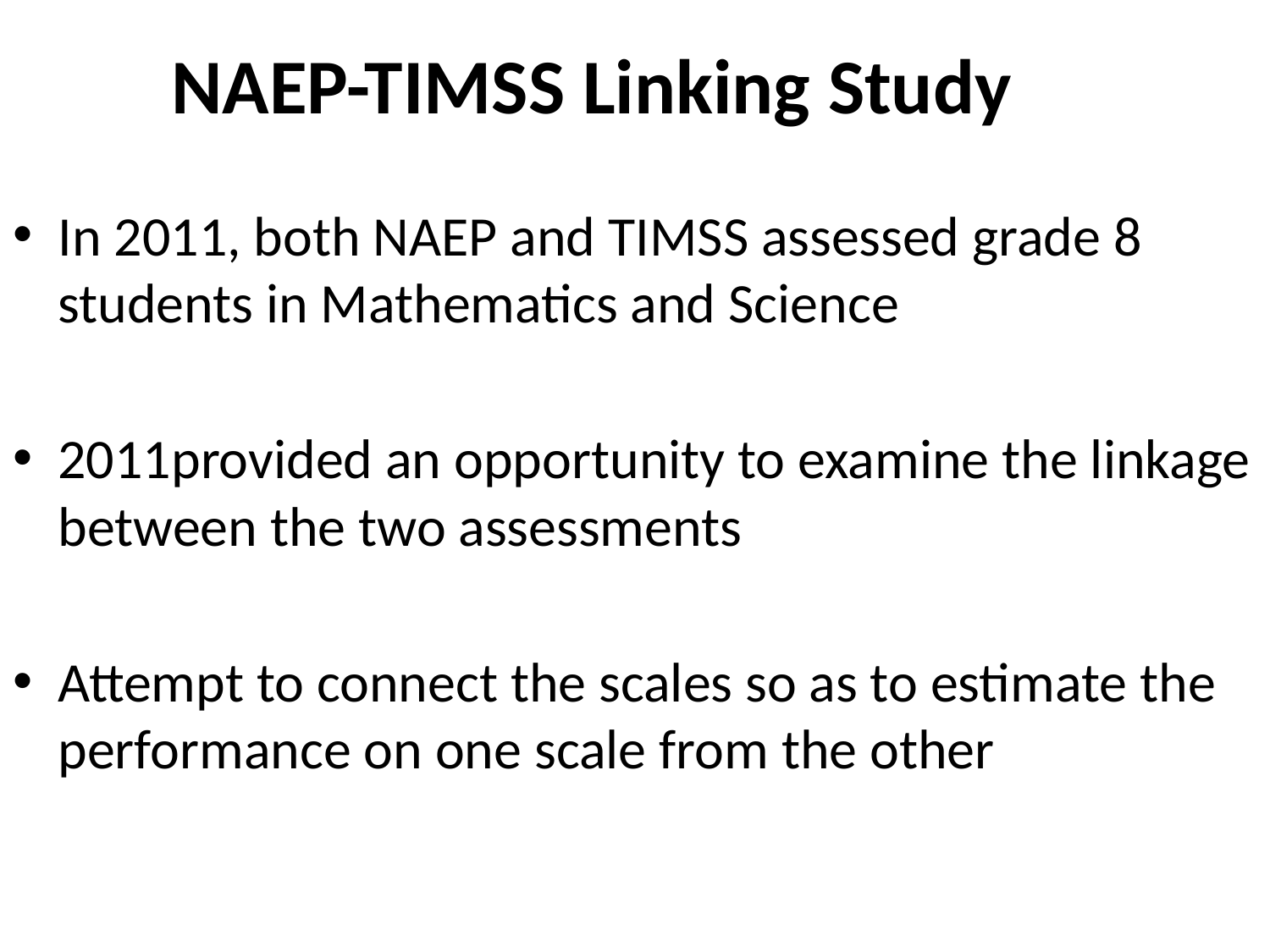

# NAEP-TIMSS Linking Study

In 2011, both NAEP and TIMSS assessed grade 8 students in Mathematics and Science

2011provided an opportunity to examine the linkage between the two assessments

Attempt to connect the scales so as to estimate the performance on one scale from the other